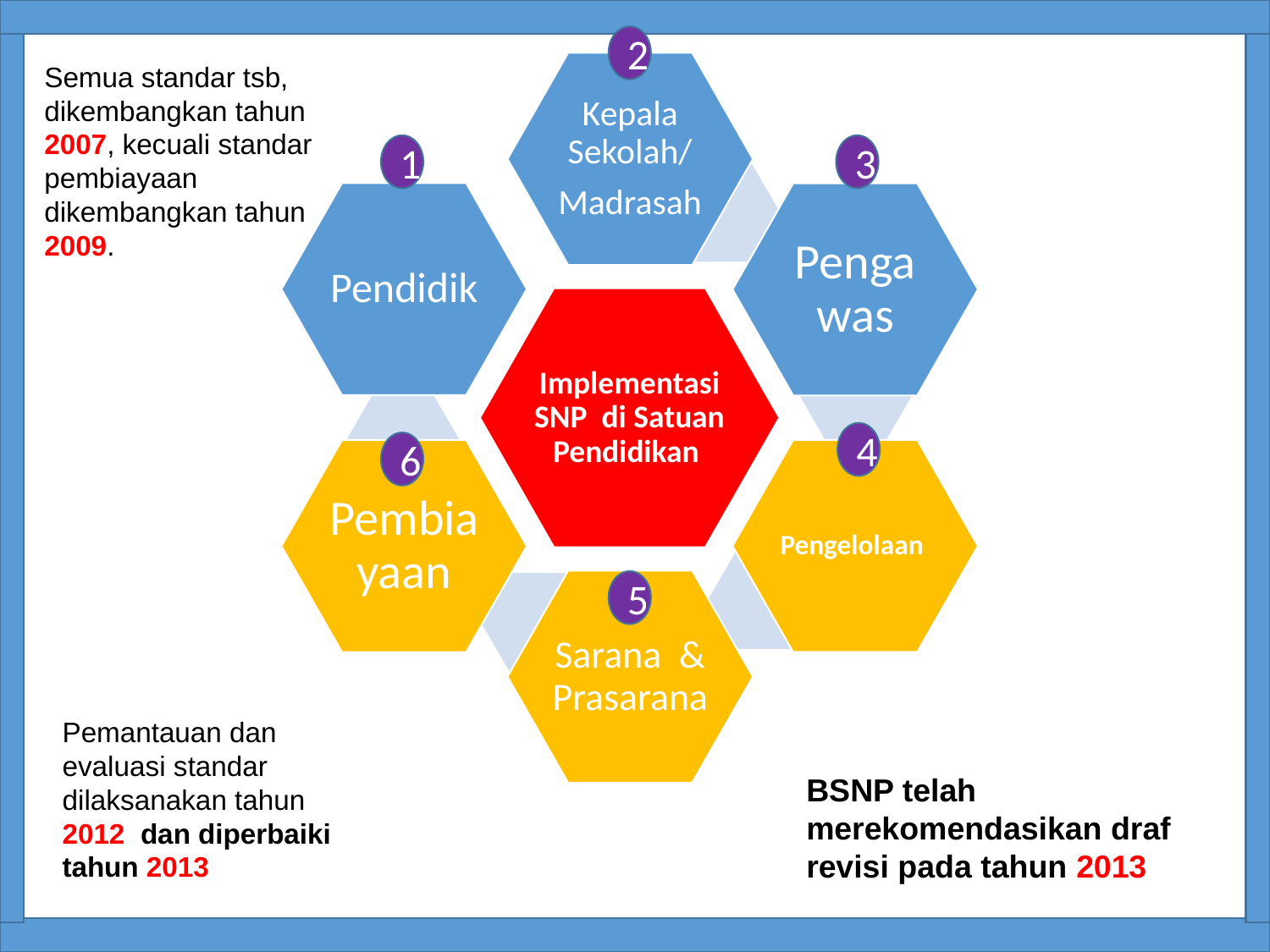

2
Semua standar tsb, dikembangkan tahun 2007, kecuali standar pembiayaan dikembangkan tahun 2009.
Implementasi SNP  di Satuan Pendidikan
Kepala Sekolah/
Madrasah
Pengawas
Pengelolaan
Sarana  & Prasarana
Pembiayaan
Pendidik
1
3
4
6
5
Pemantauan dan evaluasi standar dilaksanakan tahun 2012  dan diperbaiki tahun 2013
BSNP telah merekomendasikan draf revisi pada tahun 2013